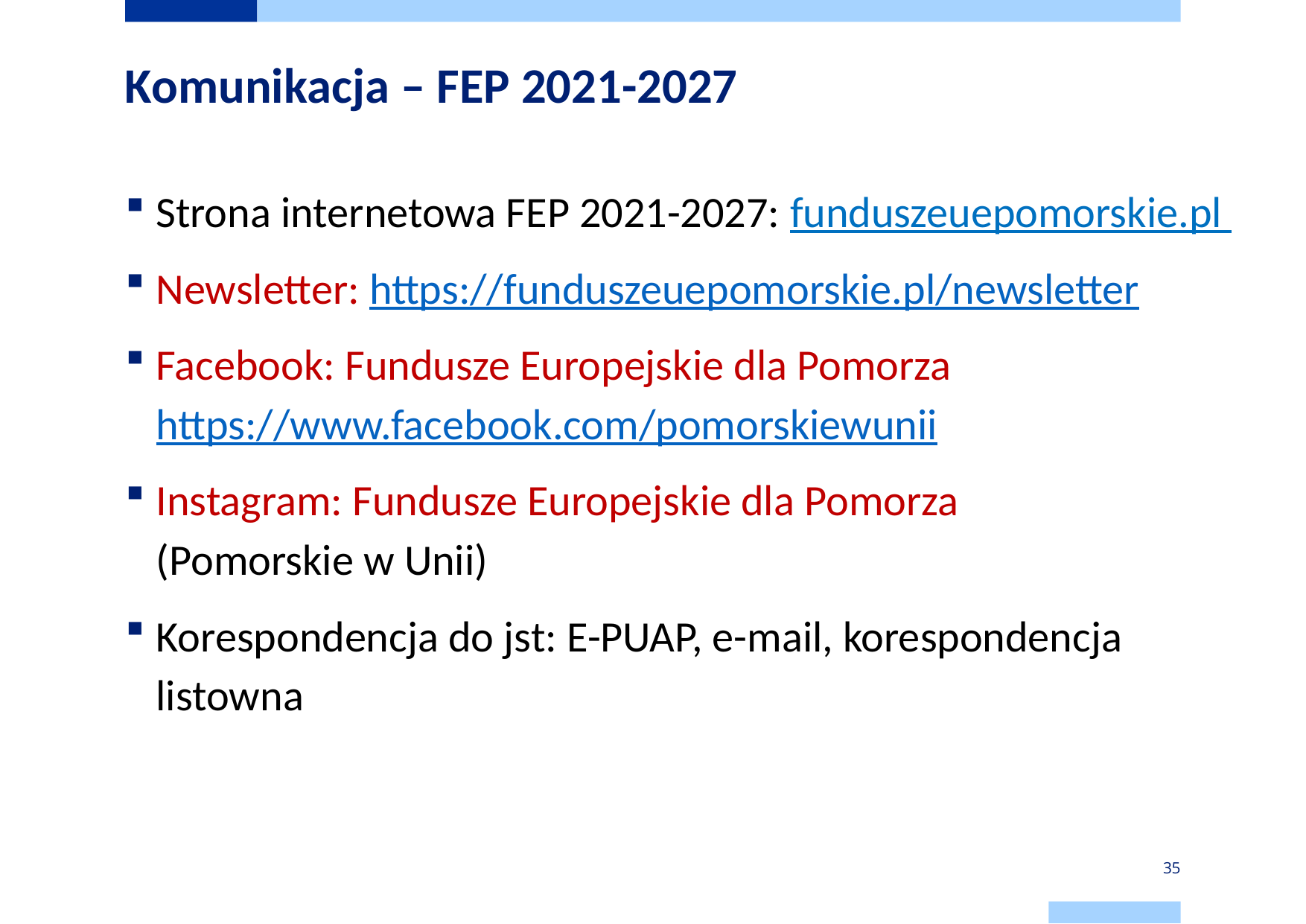

# Komunikacja – FEP 2021-2027
Strona internetowa FEP 2021-2027: funduszeuepomorskie.pl
Newsletter: https://funduszeuepomorskie.pl/newsletter
Facebook: Fundusze Europejskie dla Pomorza https://www.facebook.com/pomorskiewunii
Instagram: Fundusze Europejskie dla Pomorza
(Pomorskie w Unii)
Korespondencja do jst: E-PUAP, e-mail, korespondencja listowna
35